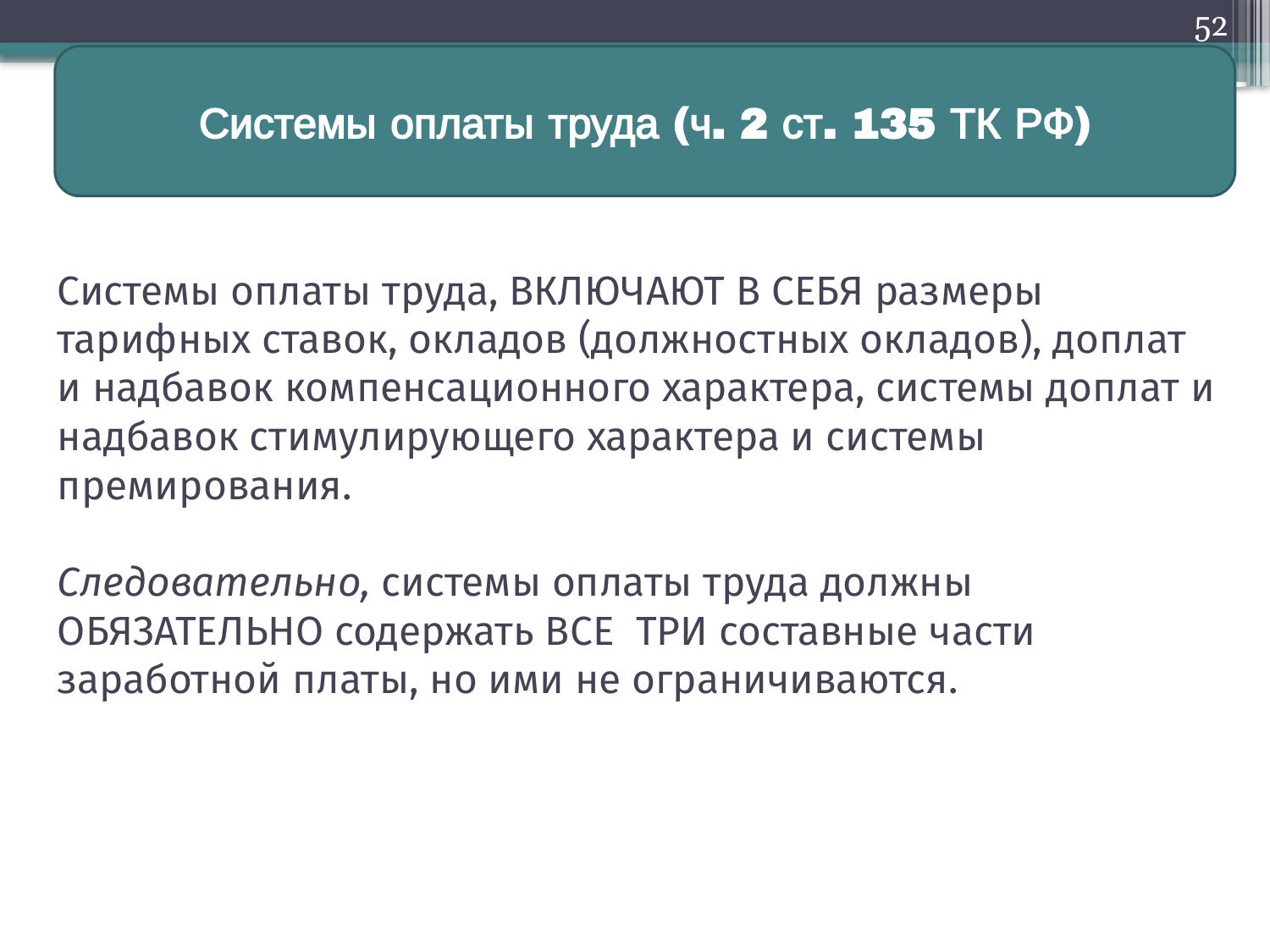

52
Системы оплаты труда (ч. 2 ст. 135 ТК РФ)
# Системы оплаты труда, ВКЛЮЧАЮТ В СЕБЯ размеры тарифных ставок, окладов (должностных окладов), доплат и надбавок компенсационного характера, системы доплат и надбавок стимулирующего характера и системы премирования. Следовательно, системы оплаты труда должны ОБЯЗАТЕЛЬНО содержать ВСЕ  ТРИ составные части заработной платы, но ими не ограничиваются.